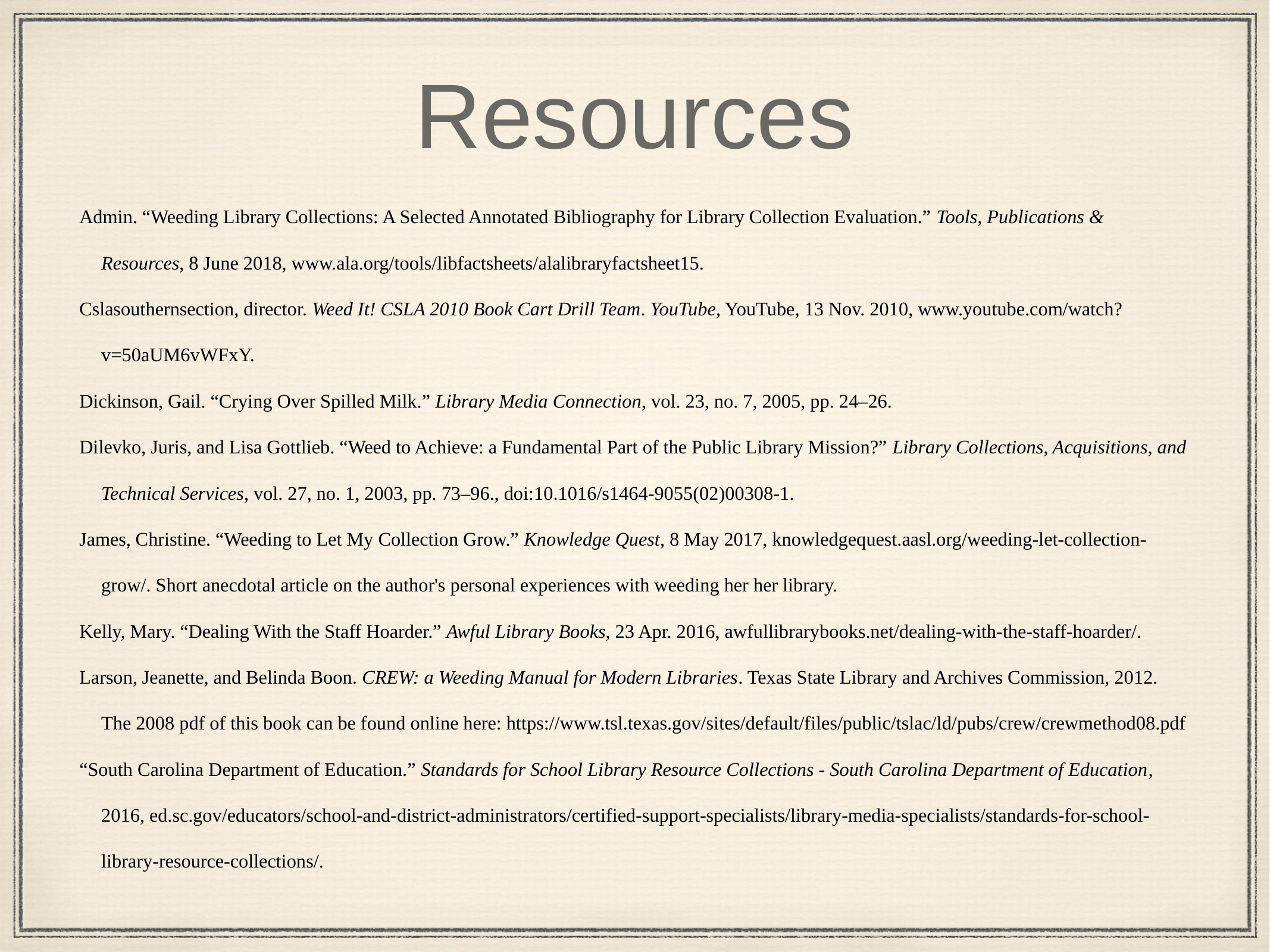

# Resources
Admin. “Weeding Library Collections: A Selected Annotated Bibliography for Library Collection Evaluation.” Tools, Publications & Resources, 8 June 2018, www.ala.org/tools/libfactsheets/alalibraryfactsheet15.
Cslasouthernsection, director. Weed It! CSLA 2010 Book Cart Drill Team. YouTube, YouTube, 13 Nov. 2010, www.youtube.com/watch?v=50aUM6vWFxY.
Dickinson, Gail. “Crying Over Spilled Milk.” Library Media Connection, vol. 23, no. 7, 2005, pp. 24–26.
Dilevko, Juris, and Lisa Gottlieb. “Weed to Achieve: a Fundamental Part of the Public Library Mission?” Library Collections, Acquisitions, and Technical Services, vol. 27, no. 1, 2003, pp. 73–96., doi:10.1016/s1464-9055(02)00308-1.
James, Christine. “Weeding to Let My Collection Grow.” Knowledge Quest, 8 May 2017, knowledgequest.aasl.org/weeding-let-collection-grow/. Short anecdotal article on the author's personal experiences with weeding her her library.
Kelly, Mary. “Dealing With the Staff Hoarder.” Awful Library Books, 23 Apr. 2016, awfullibrarybooks.net/dealing-with-the-staff-hoarder/.
Larson, Jeanette, and Belinda Boon. CREW: a Weeding Manual for Modern Libraries. Texas State Library and Archives Commission, 2012. The 2008 pdf of this book can be found online here: https://www.tsl.texas.gov/sites/default/files/public/tslac/ld/pubs/crew/crewmethod08.pdf
“South Carolina Department of Education.” Standards for School Library Resource Collections - South Carolina Department of Education, 2016, ed.sc.gov/educators/school-and-district-administrators/certified-support-specialists/library-media-specialists/standards-for-school-library-resource-collections/.